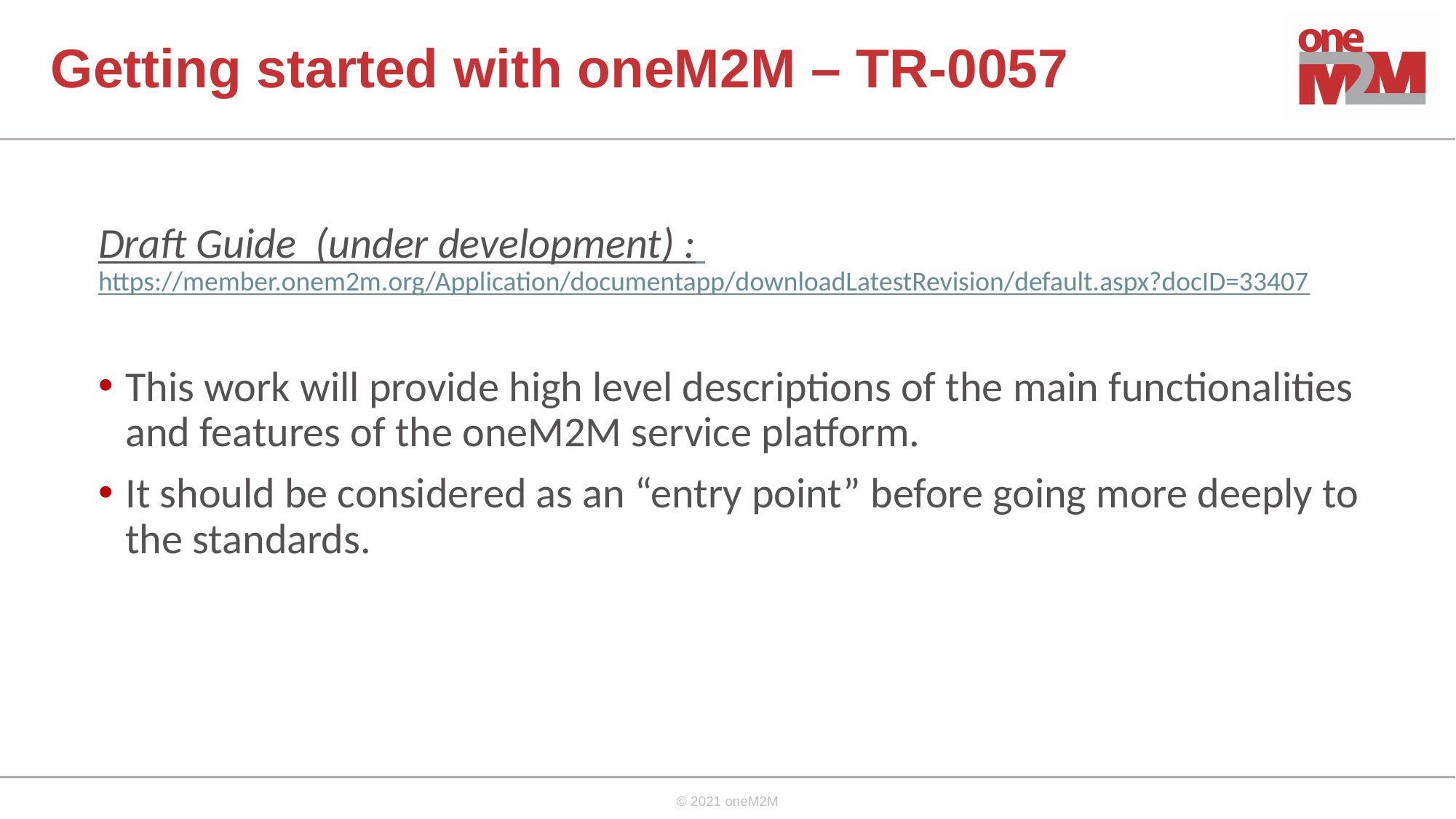

# Getting started with oneM2M – TR-0057

Draft Guide  (under development) : https://member.onem2m.org/Application/documentapp/downloadLatestRevision/default.aspx?docID=33407

This work will provide high level descriptions of the main functionalities and features of the oneM2M service platform.
It should be considered as an “entry point” before going more deeply to the standards.